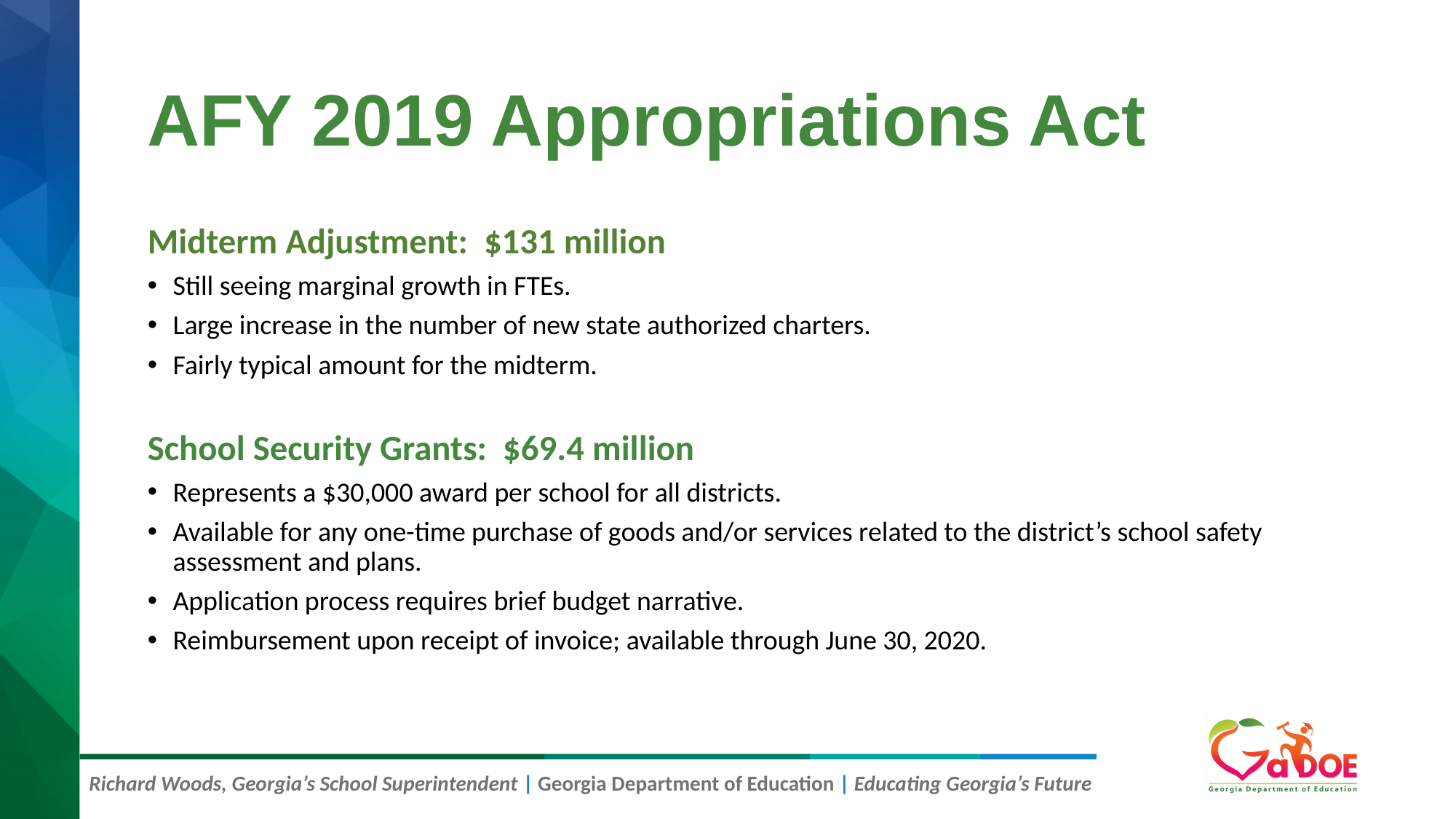

# AFY 2019 Appropriations Act
Midterm Adjustment:  $131 million
Still seeing marginal growth in FTEs.
Large increase in the number of new state authorized charters.
Fairly typical amount for the midterm.

School Security Grants:  $69.4 million
Represents a $30,000 award per school for all districts.
Available for any one-time purchase of goods and/or services related to the district’s school safety assessment and plans.
Application process requires brief budget narrative.
Reimbursement upon receipt of invoice; available through June 30, 2020.